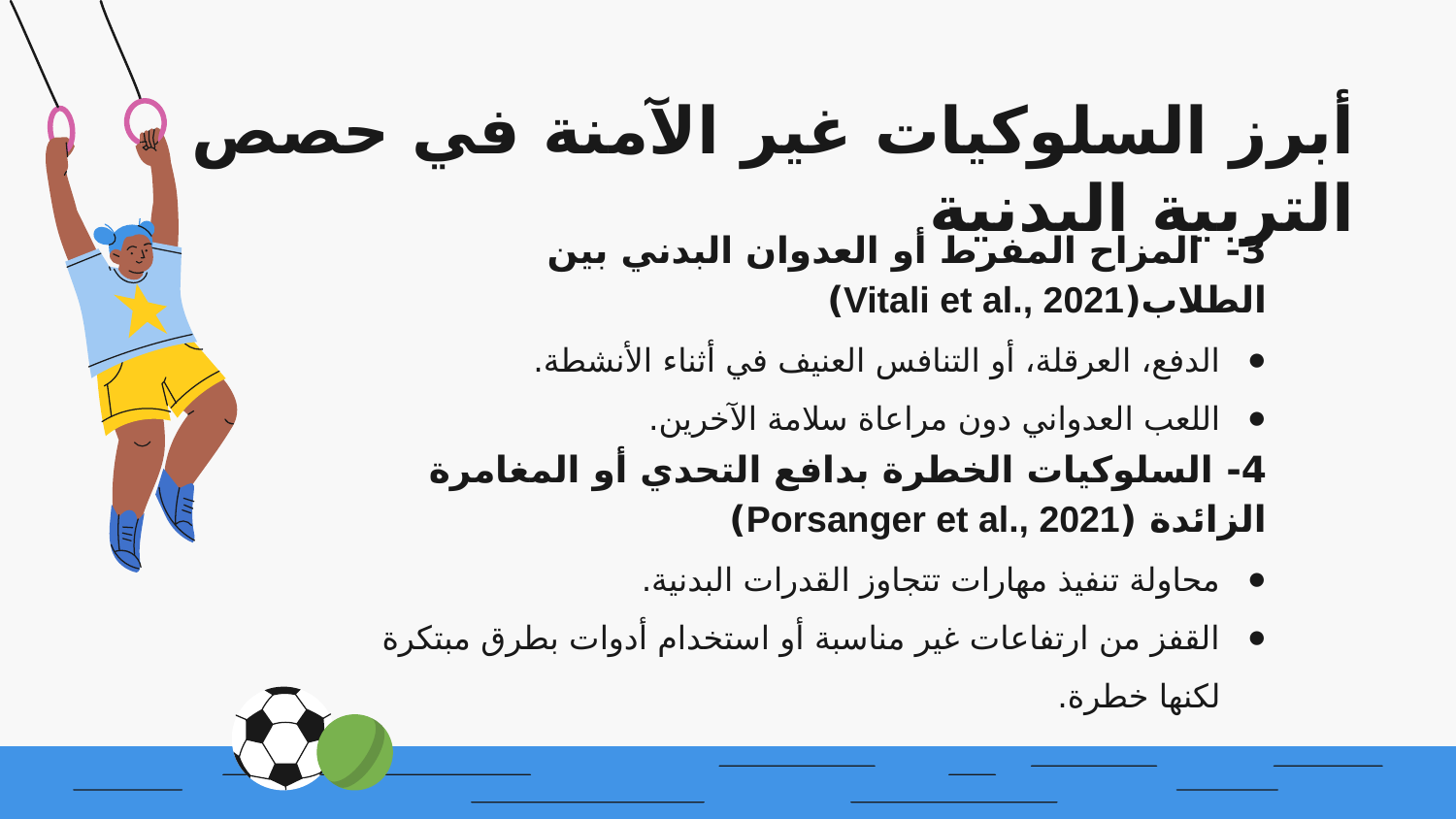

# أبرز السلوكيات غير الآمنة في حصص التربية البدنية
3-  المزاح المفرط أو العدوان البدني بين الطلاب(Vitali et al., 2021)
الدفع، العرقلة، أو التنافس العنيف في أثناء الأنشطة.
اللعب العدواني دون مراعاة سلامة الآخرين.
4- السلوكيات الخطرة بدافع التحدي أو المغامرة الزائدة (Porsanger et al., 2021)
محاولة تنفيذ مهارات تتجاوز القدرات البدنية.
القفز من ارتفاعات غير مناسبة أو استخدام أدوات بطرق مبتكرة لكنها خطرة.